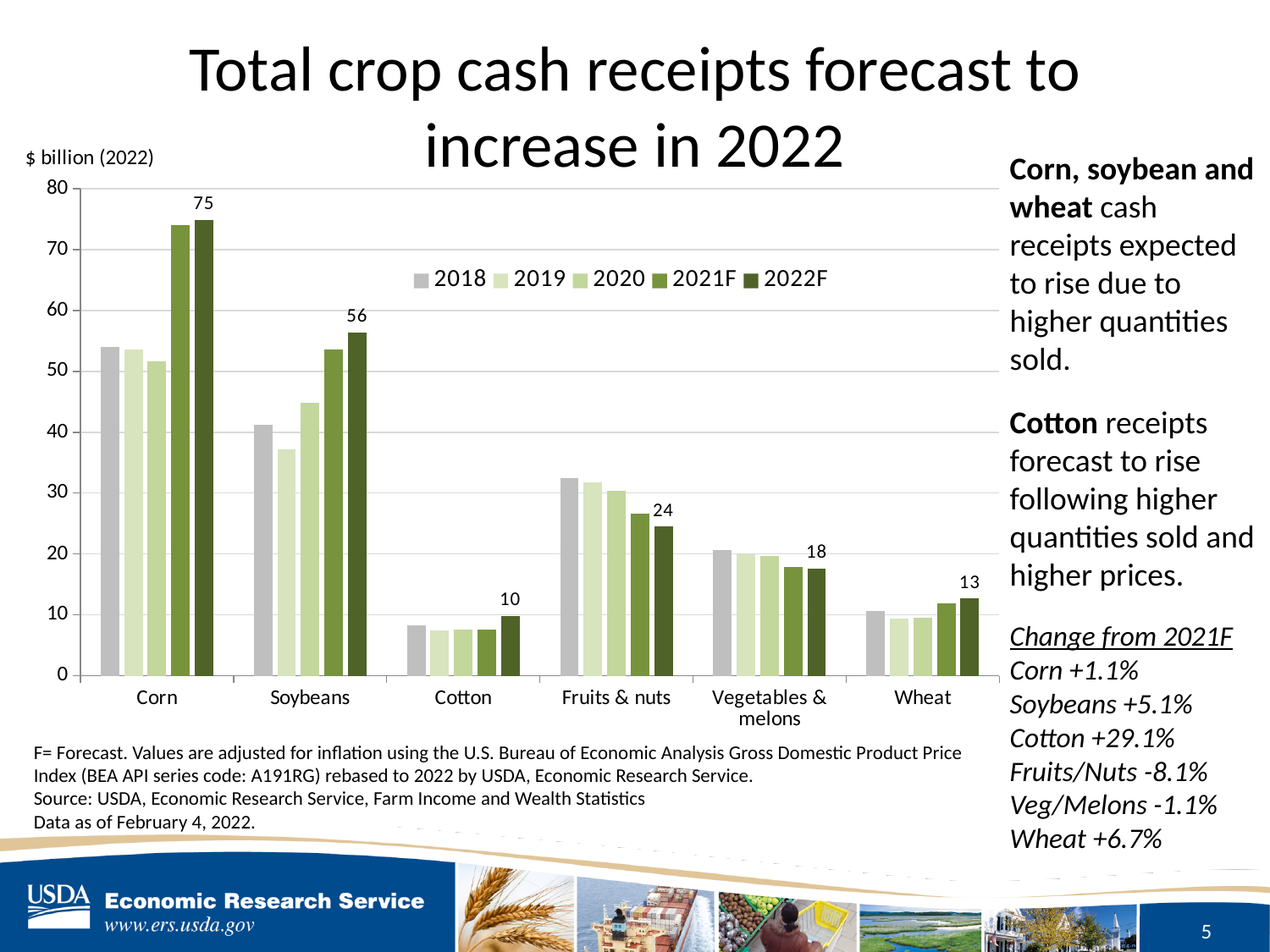

Total crop cash receipts forecast to increase in 2022

### Chart

| Category | 2018 | 2019 | 2020 | 2021F | 2022F |
|---|---|---|---|---|---|
| Corn | 54.05687823828116 | 53.58889796684883 | 51.60516882327363 | 74.02019228425175 | 74.83136782122999 |
| Soybeans | 41.19883646359207 | 37.24170671600175 | 44.83125329108761 | 53.6534395955381 | 56.37077726013 |
| Cotton | 8.325400678724778 | 7.454966382008962 | 7.58242232670479 | 7.619929183387561 | 9.839210626089999 |
| Fruits & nuts | 32.48628223097288 | 31.726951579407586 | 30.339921234354765 | 26.63180786065115 | 24.478332863000002 |
| Vegetables & melons | 20.57820196334735 | 19.996913084850807 | 19.671370052125592 | 17.81555096957702 | 17.622862876230002 |
| Wheat | 10.583754812176021 | 9.450888394447482 | 9.559676325453172 | 11.848425911425196 | 12.647218729100002 |
Corn, soybean and wheat cash receipts expected to rise due to  higher quantities sold.

Cotton receipts forecast to rise following higher quantities sold and higher prices.

Change from 2021F
Corn +1.1%
Soybeans +5.1%
Cotton +29.1%
Fruits/Nuts -8.1%
Veg/Melons -1.1%
Wheat +6.7%
F= Forecast. Values are adjusted for inflation using the U.S. Bureau of Economic Analysis Gross Domestic Product Price Index (BEA API series code: A191RG) rebased to 2022 by USDA, Economic Research Service.
Source: USDA, Economic Research Service, Farm Income and Wealth Statistics
Data as of February 4, 2022.